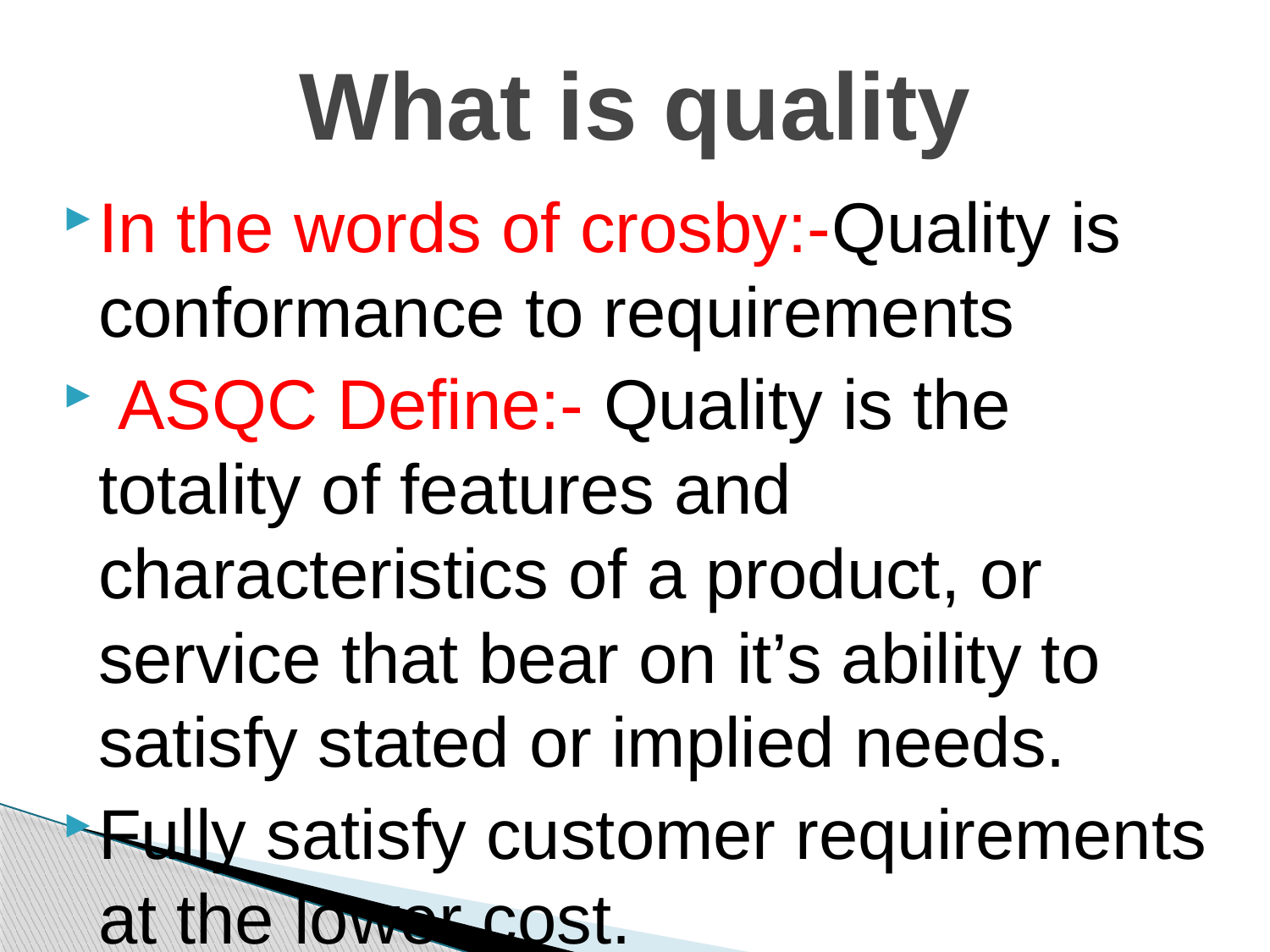

What is quality
In the words of crosby:-Quality is conformance to requirements
 ASQC Define:- Quality is the totality of features and characteristics of a product, or service that bear on it’s ability to satisfy stated or implied needs.
Fully satisfy customer requirements at the lower cost.